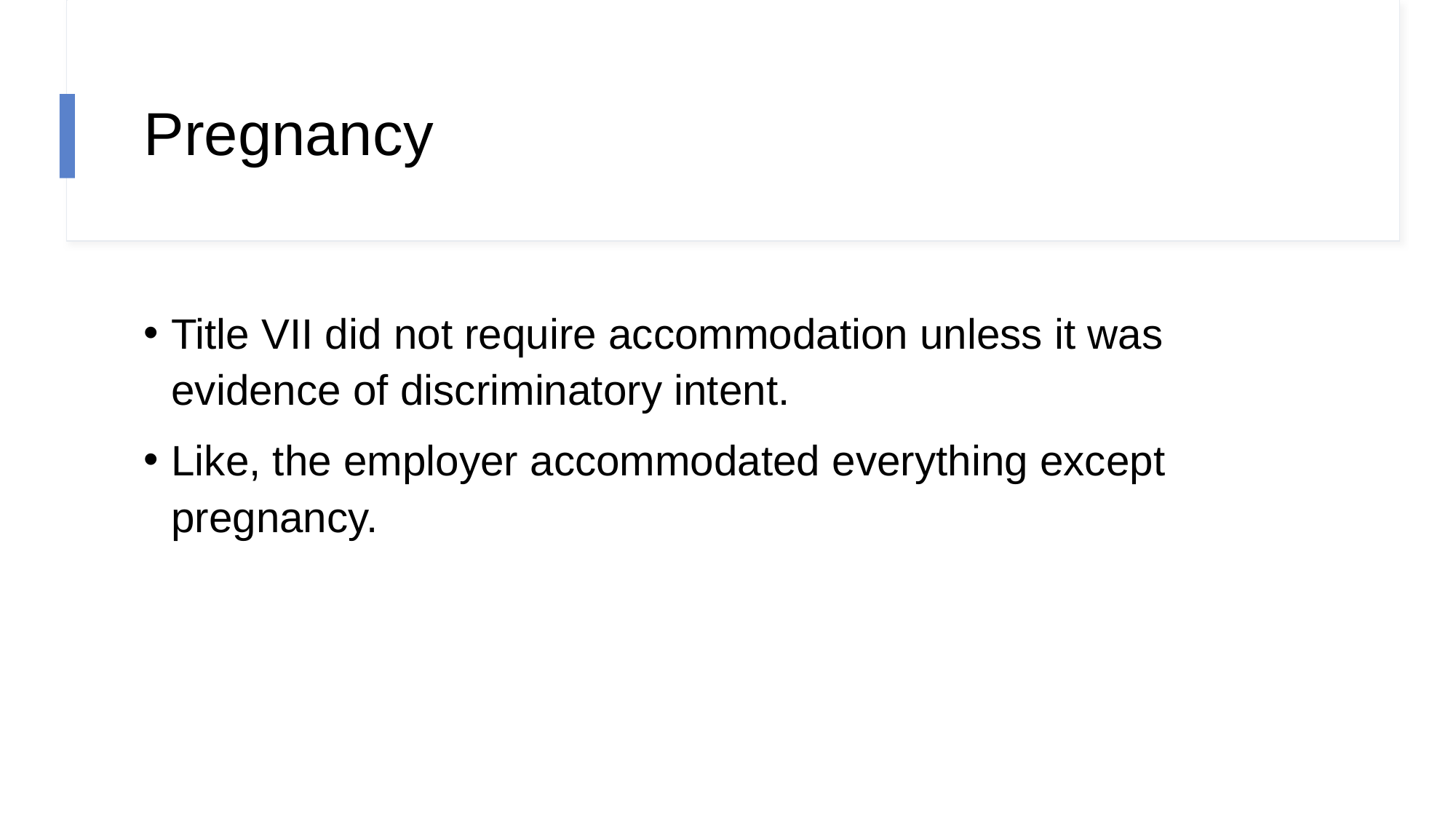

# Pregnancy
Title VII did not require accommodation unless it was evidence of discriminatory intent.
Like, the employer accommodated everything except pregnancy.